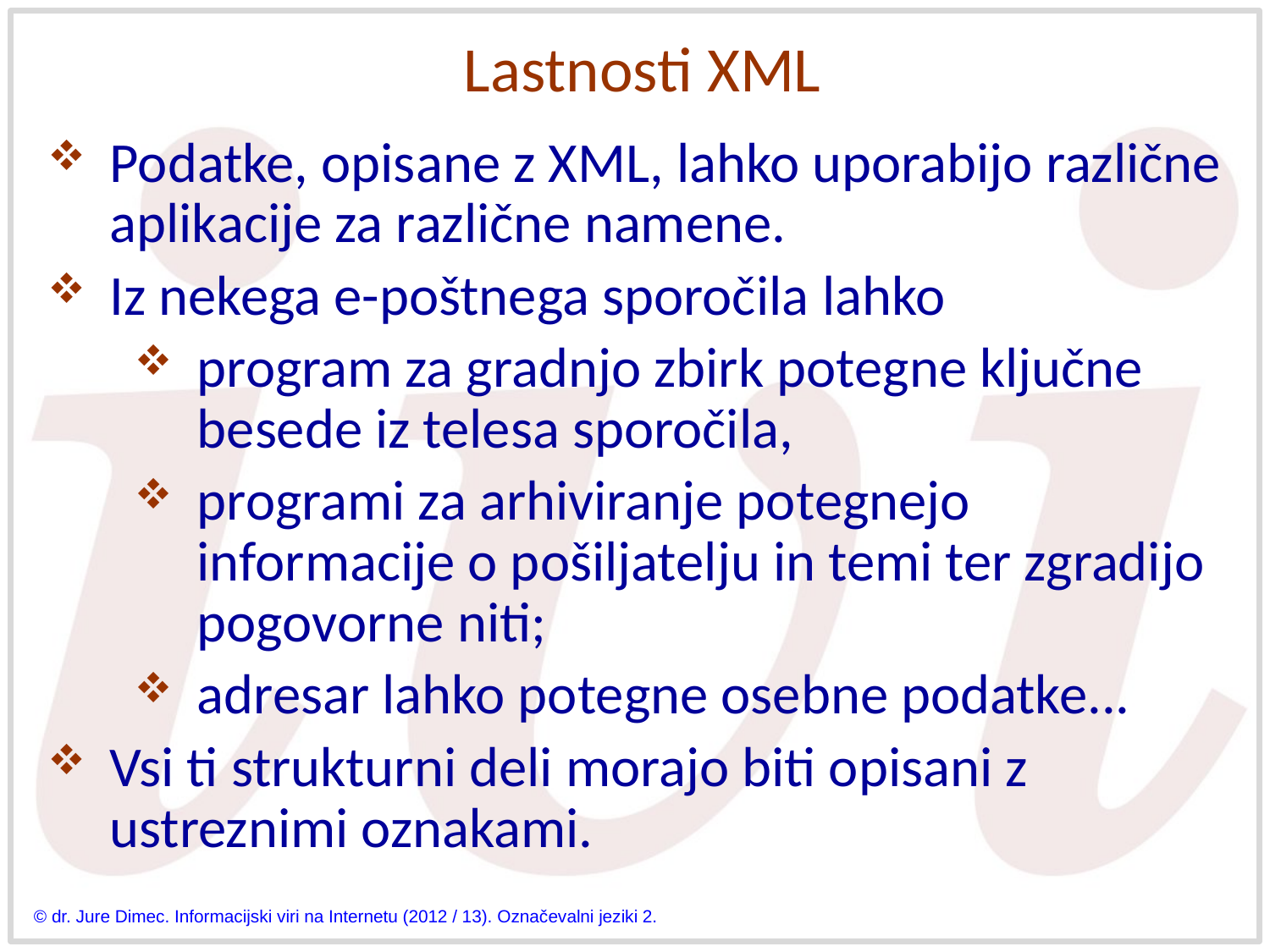

# Lastnosti XML
Podatke, opisane z XML, lahko uporabijo različne aplikacije za različne namene.
Iz nekega e-poštnega sporočila lahko
program za gradnjo zbirk potegne ključne besede iz telesa sporočila,
programi za arhiviranje potegnejo informacije o pošiljatelju in temi ter zgradijo pogovorne niti;
adresar lahko potegne osebne podatke...
Vsi ti strukturni deli morajo biti opisani z ustreznimi oznakami.
© dr. Jure Dimec. Informacijski viri na Internetu (2012 / 13). Označevalni jeziki 2.